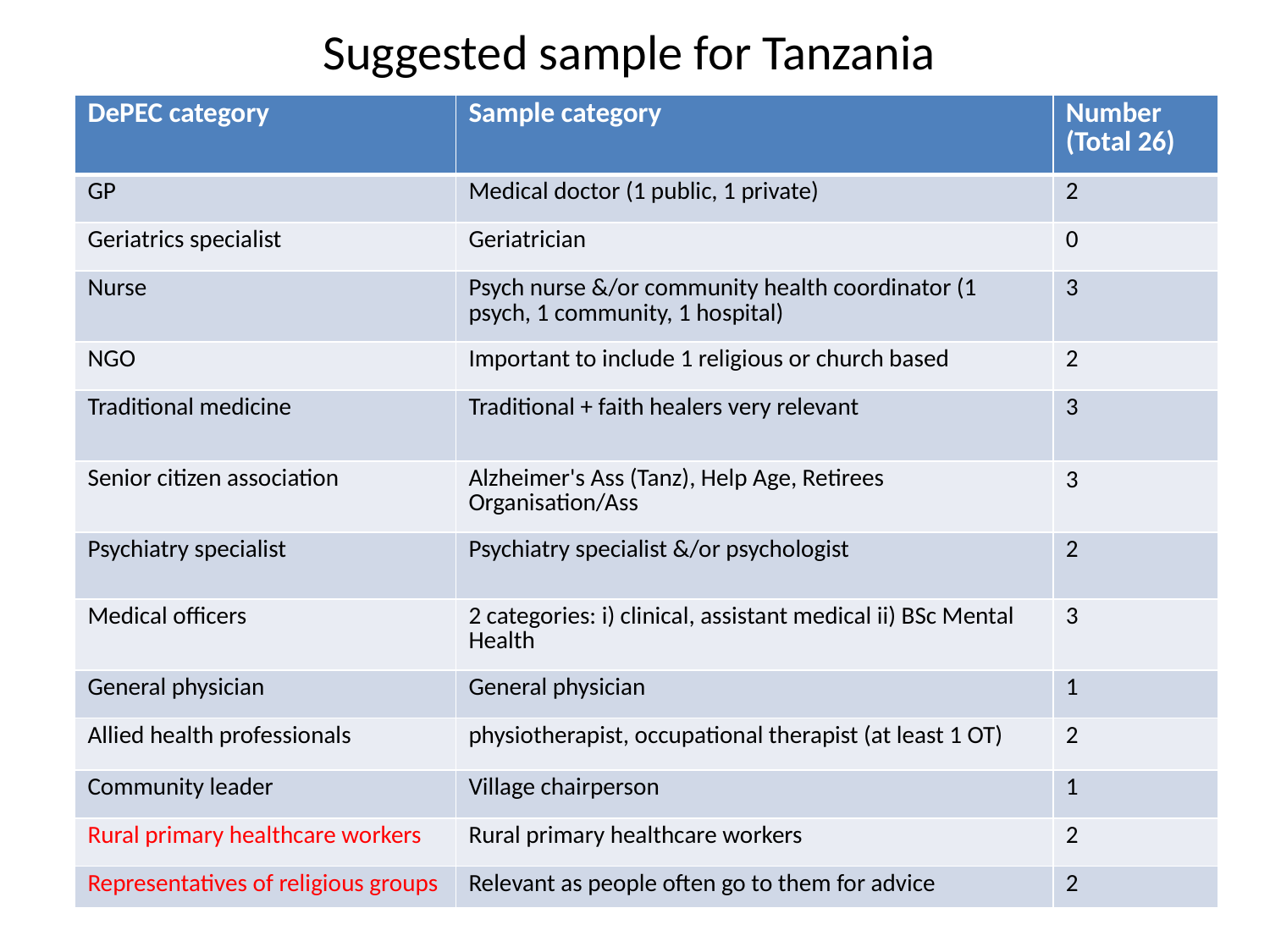

# Suggested sample for Tanzania
| DePEC category | Sample category | Number (Total 26) |
| --- | --- | --- |
| GP | Medical doctor (1 public, 1 private) | 2 |
| Geriatrics specialist | Geriatrician | 0 |
| Nurse | Psych nurse &/or community health coordinator (1 psych, 1 community, 1 hospital) | 3 |
| NGO | Important to include 1 religious or church based | 2 |
| Traditional medicine | Traditional + faith healers very relevant | 3 |
| Senior citizen association | Alzheimer's Ass (Tanz), Help Age, Retirees Organisation/Ass | 3 |
| Psychiatry specialist | Psychiatry specialist &/or psychologist | 2 |
| Medical officers | 2 categories: i) clinical, assistant medical ii) BSc Mental Health | 3 |
| General physician | General physician | 1 |
| Allied health professionals | physiotherapist, occupational therapist (at least 1 OT) | 2 |
| Community leader | Village chairperson | 1 |
| Rural primary healthcare workers | Rural primary healthcare workers | 2 |
| Representatives of religious groups | Relevant as people often go to them for advice | 2 |